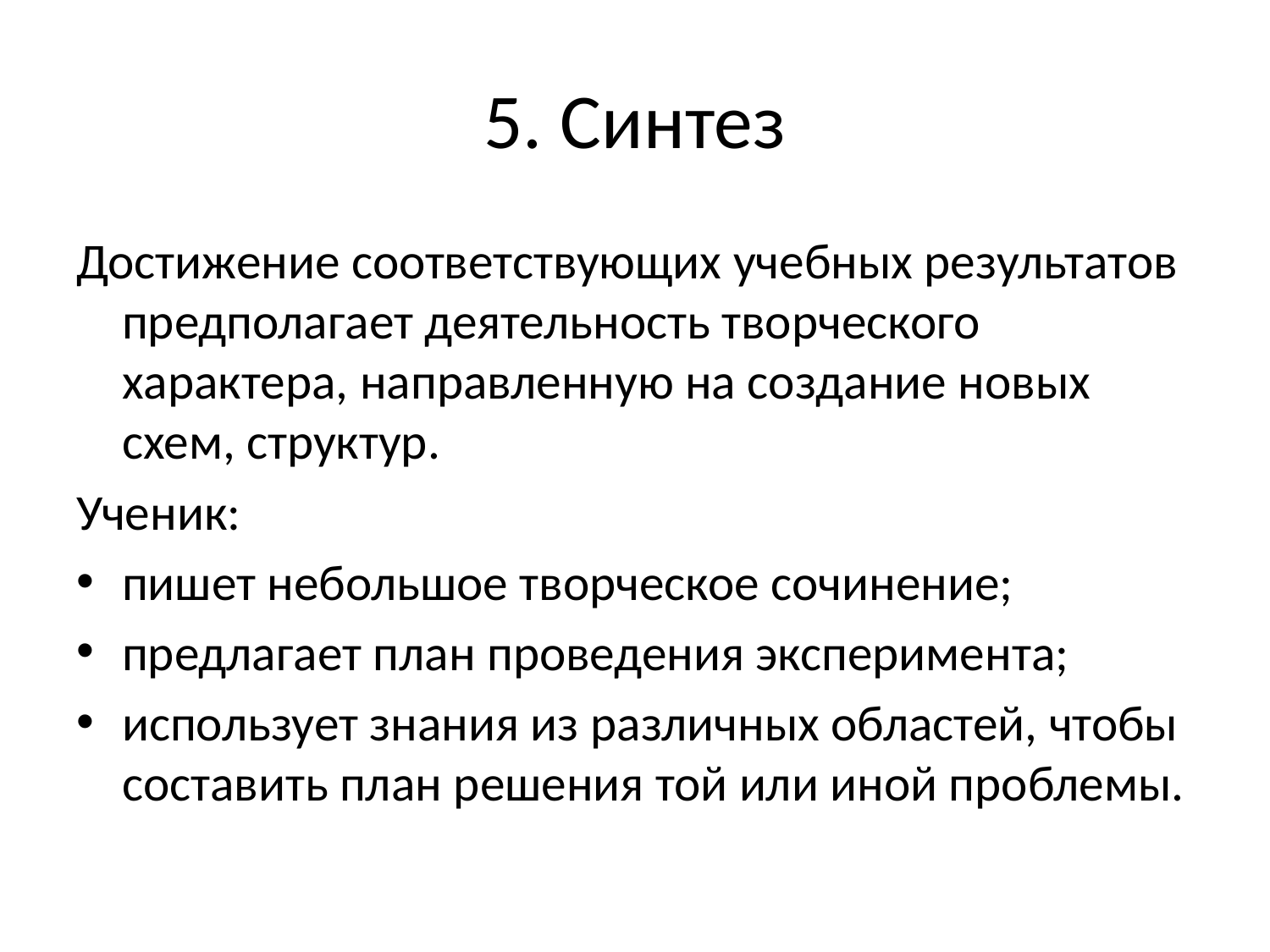

# 5. Синтез
Достижение соответствующих учебных результатов предполагает деятельность творческого характера, направленную на создание новых схем, структур.
Ученик:
пишет небольшое творческое сочинение;
предлагает план проведения эксперимента;
использует знания из различных областей, чтобы составить план решения той или иной проблемы.